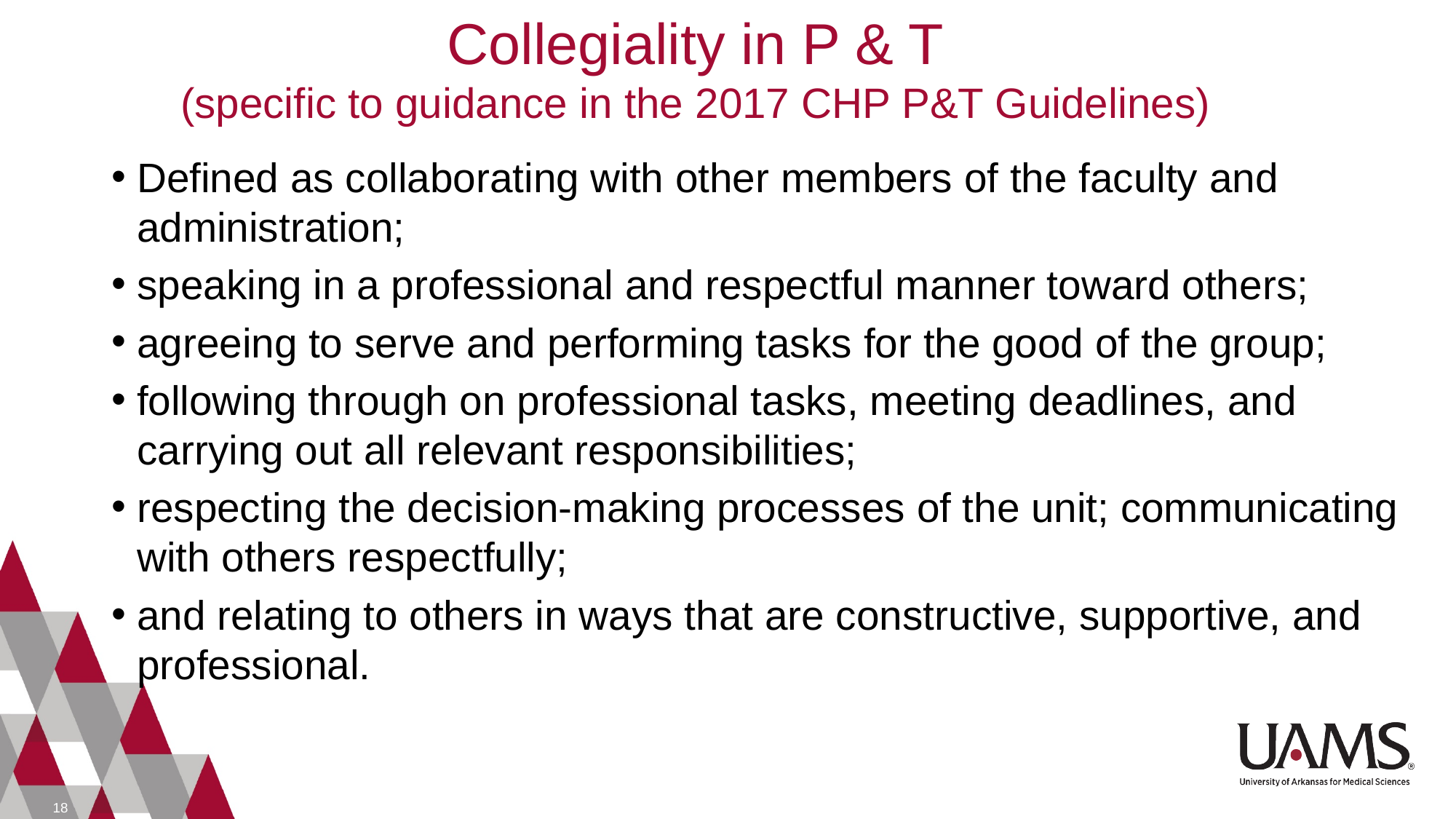

# Collegiality in P & T (specific to guidance in the 2017 CHP P&T Guidelines)
Defined as collaborating with other members of the faculty and administration;
speaking in a professional and respectful manner toward others;
agreeing to serve and performing tasks for the good of the group;
following through on professional tasks, meeting deadlines, and carrying out all relevant responsibilities;
respecting the decision-making processes of the unit; communicating with others respectfully;
and relating to others in ways that are constructive, supportive, and professional.